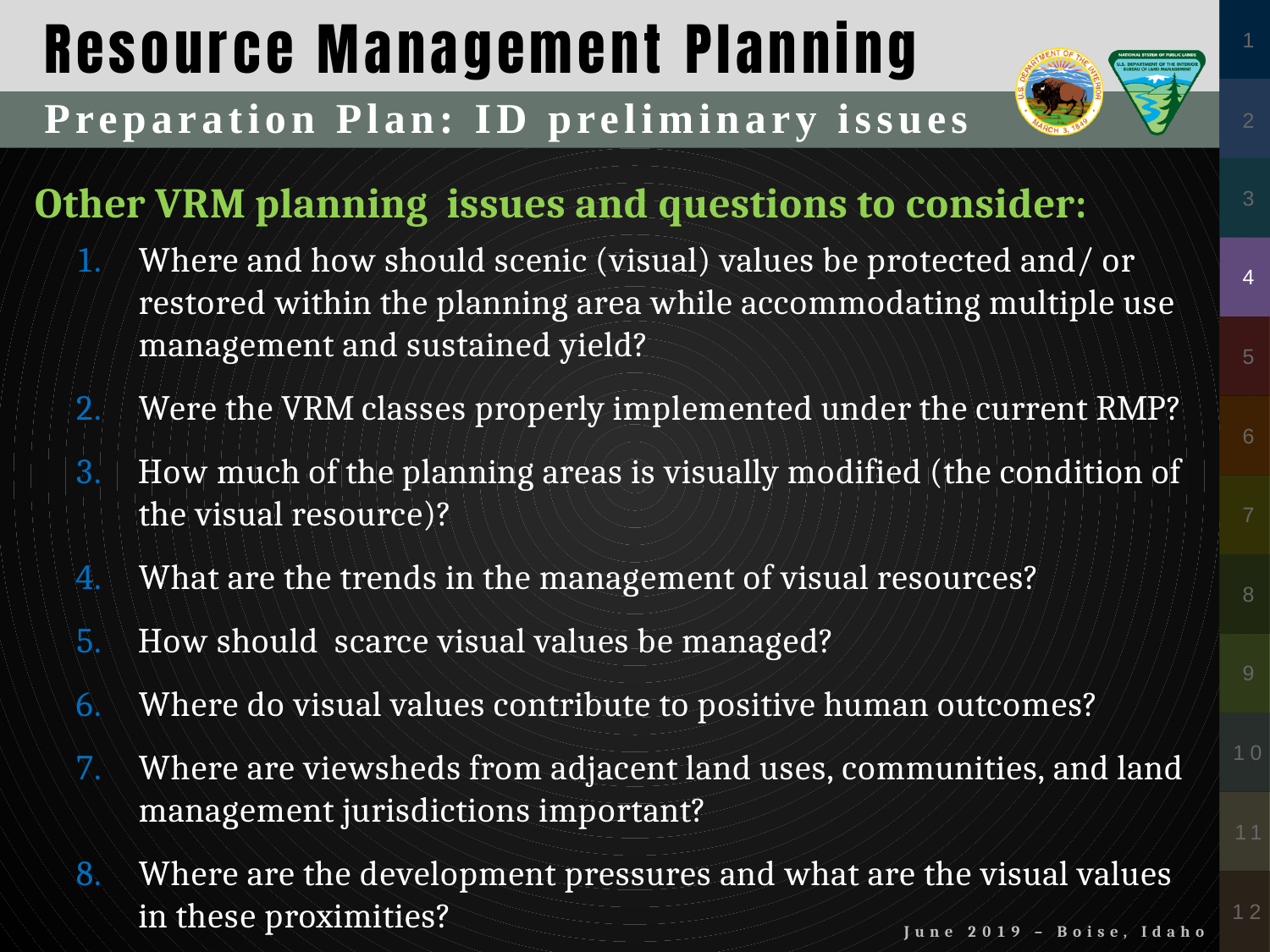

Preparation Plan: ID preliminary issues
Other VRM planning  issues and questions to consider:
Where and how should scenic (visual) values be protected and/ or restored within the planning area while accommodating multiple use management and sustained yield?
Were the VRM classes properly implemented under the current RMP?
How much of the planning areas is visually modified (the condition of the visual resource)?
What are the trends in the management of visual resources?
How should  scarce visual values be managed?
Where do visual values contribute to positive human outcomes?
Where are viewsheds from adjacent land uses, communities, and land management jurisdictions important?
Where are the development pressures and what are the visual values in these proximities?